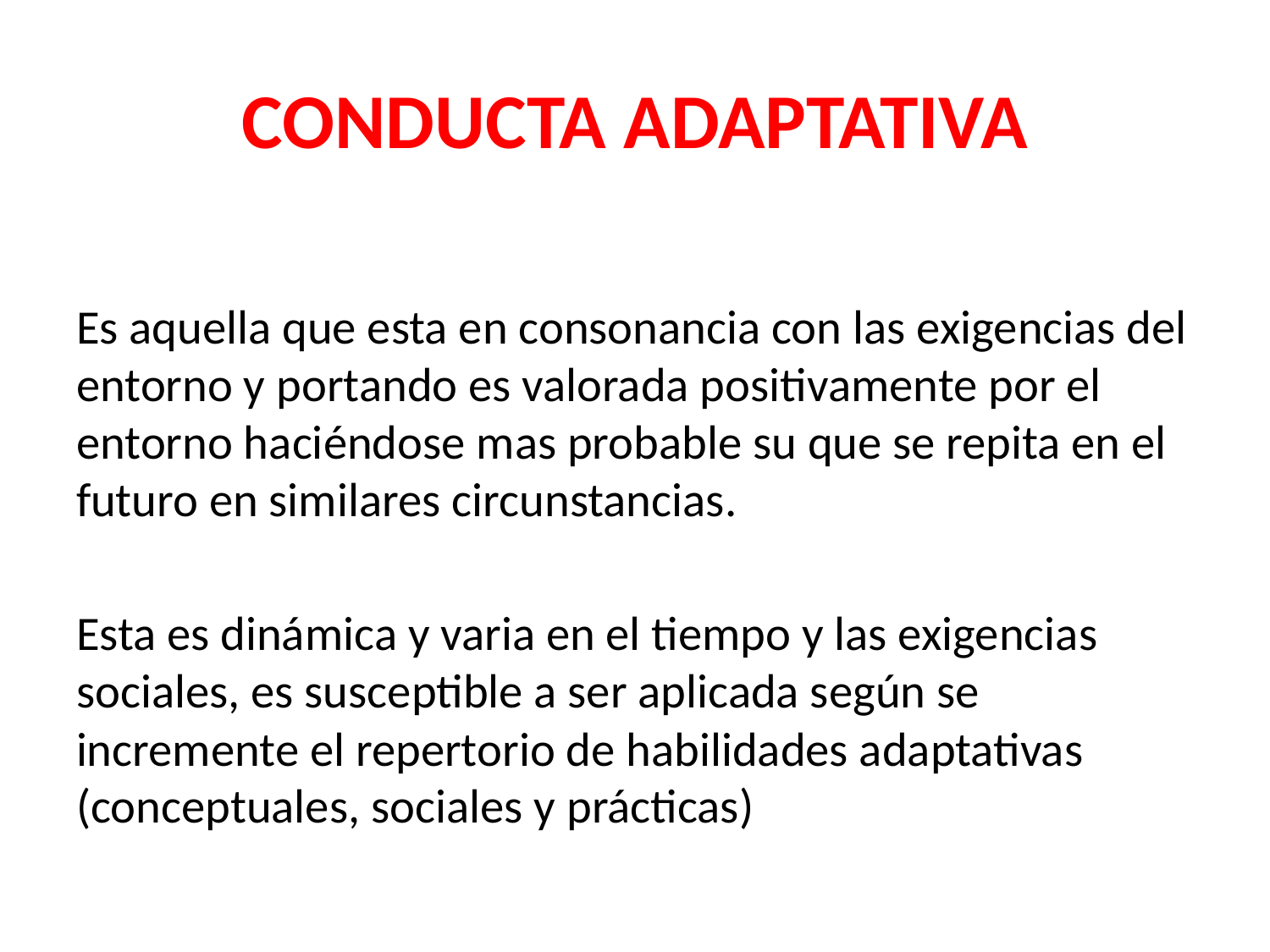

# CONDUCTA ADAPTATIVA

Es aquella que esta en consonancia con las exigencias del entorno y portando es valorada positivamente por el entorno haciéndose mas probable su que se repita en el futuro en similares circunstancias.

Esta es dinámica y varia en el tiempo y las exigencias sociales, es susceptible a ser aplicada según se incremente el repertorio de habilidades adaptativas (conceptuales, sociales y prácticas)